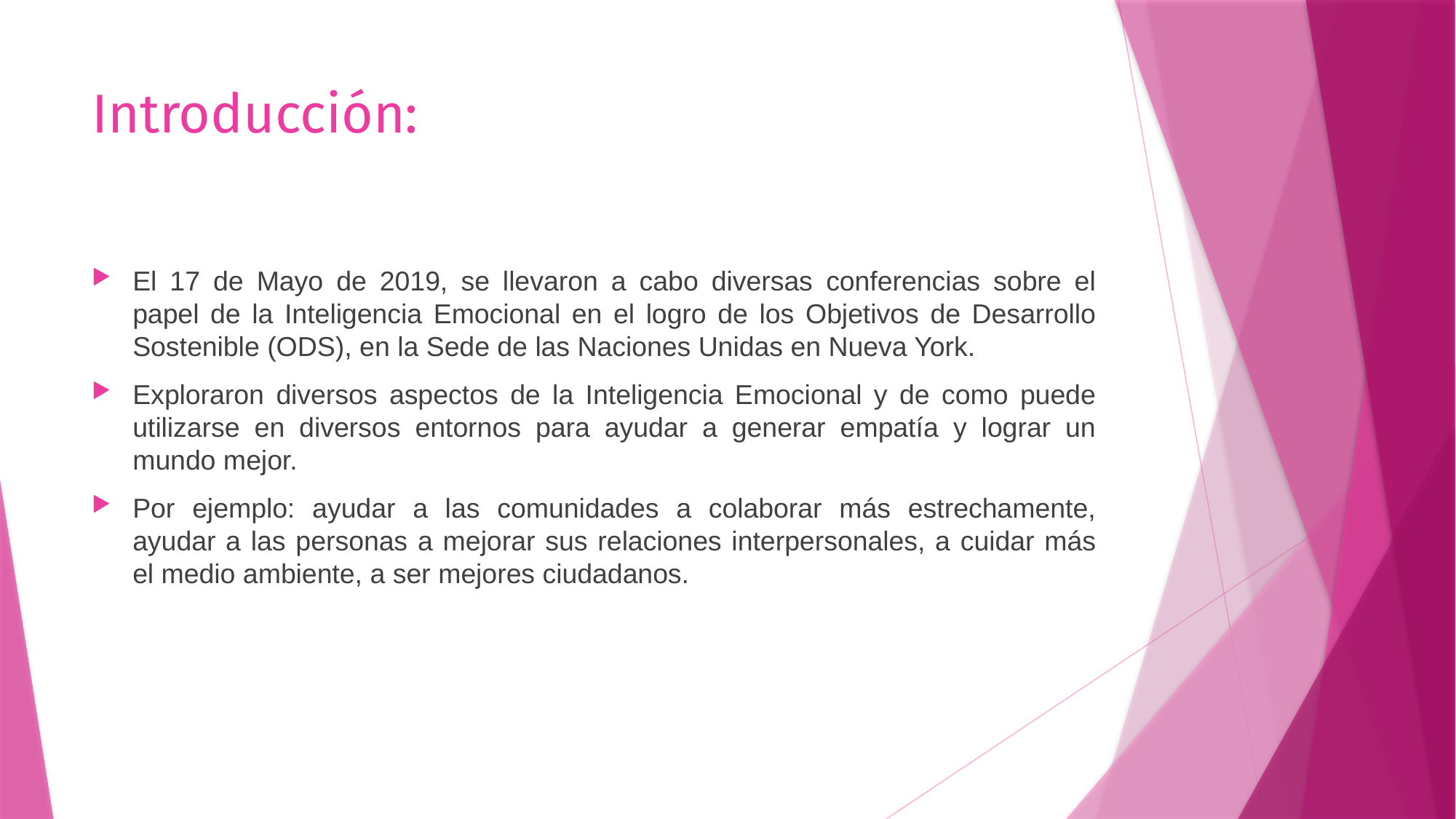

# Introducción:
El 17 de Mayo de 2019, se llevaron a cabo diversas conferencias sobre el papel de la Inteligencia Emocional en el logro de los Objetivos de Desarrollo Sostenible (ODS), en la Sede de las Naciones Unidas en Nueva York.
Exploraron diversos aspectos de la Inteligencia Emocional y de como puede utilizarse en diversos entornos para ayudar a generar empatía y lograr un mundo mejor.
Por ejemplo: ayudar a las comunidades a colaborar más estrechamente, ayudar a las personas a mejorar sus relaciones interpersonales, a cuidar más el medio ambiente, a ser mejores ciudadanos.